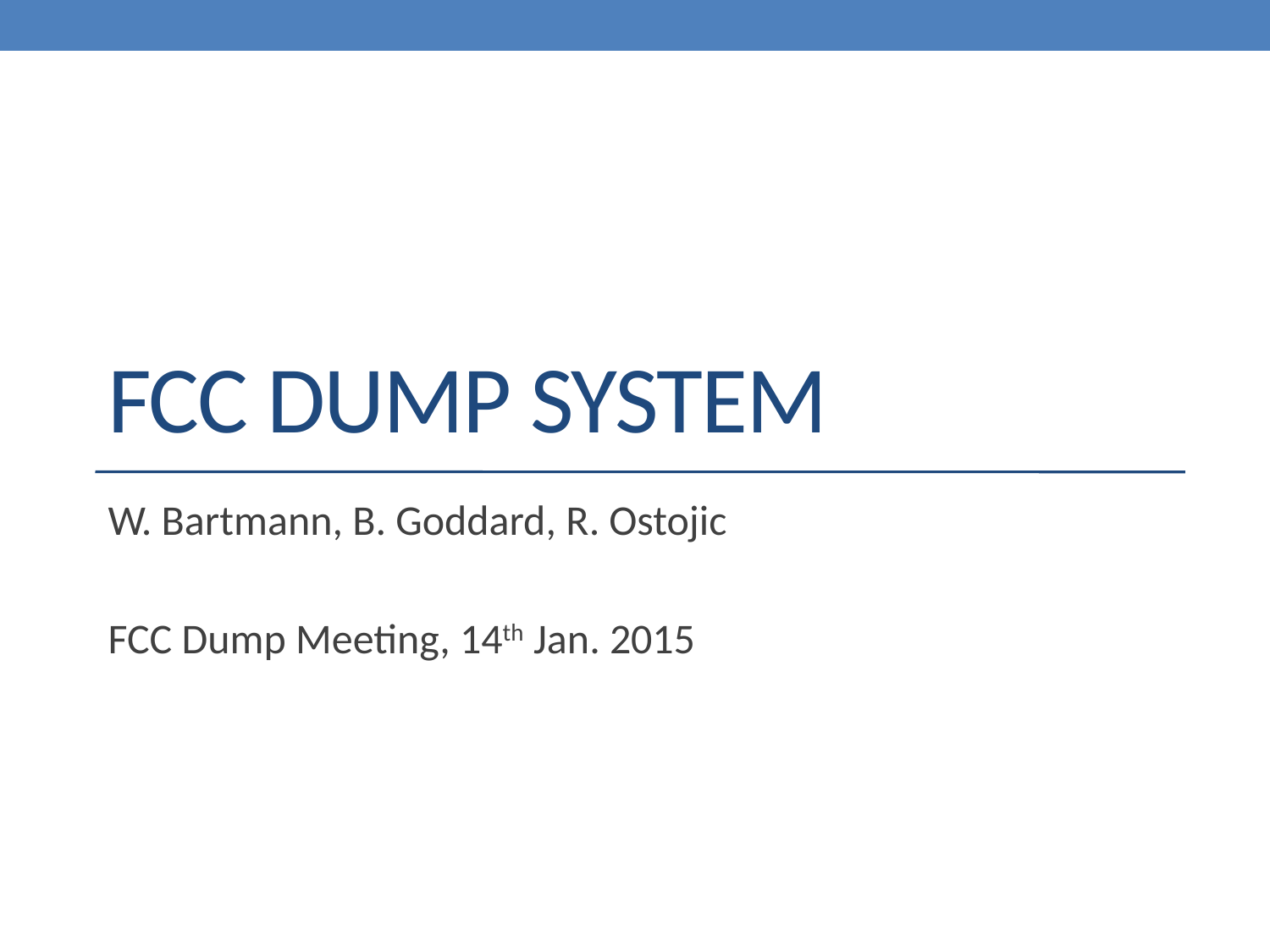

# FCC dump system
W. Bartmann, B. Goddard, R. Ostojic

FCC Dump Meeting, 14th Jan. 2015